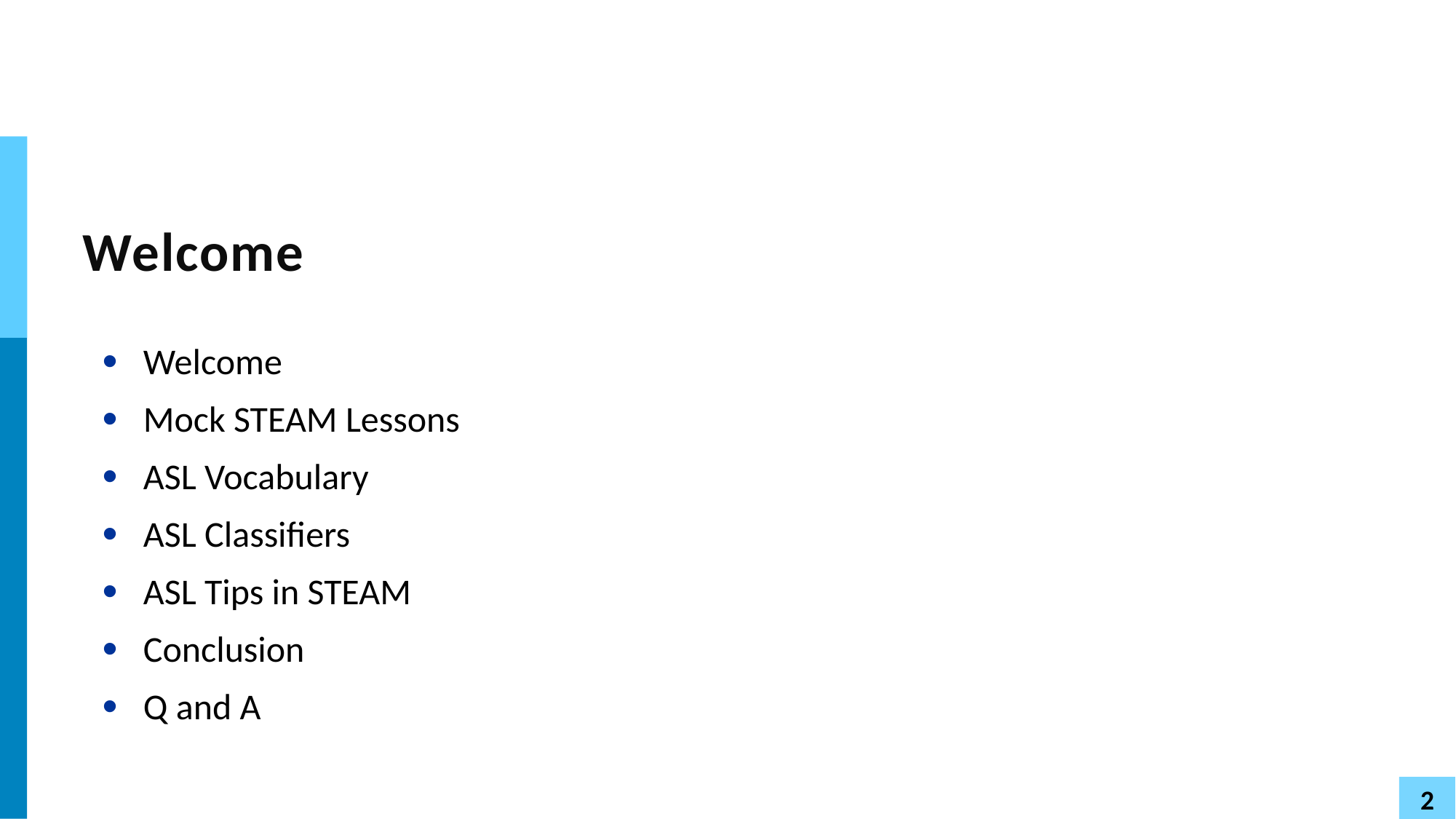

# Welcome
Welcome
Mock STEAM Lessons
ASL Vocabulary
ASL Classifiers
ASL Tips in STEAM
Conclusion
Q and A